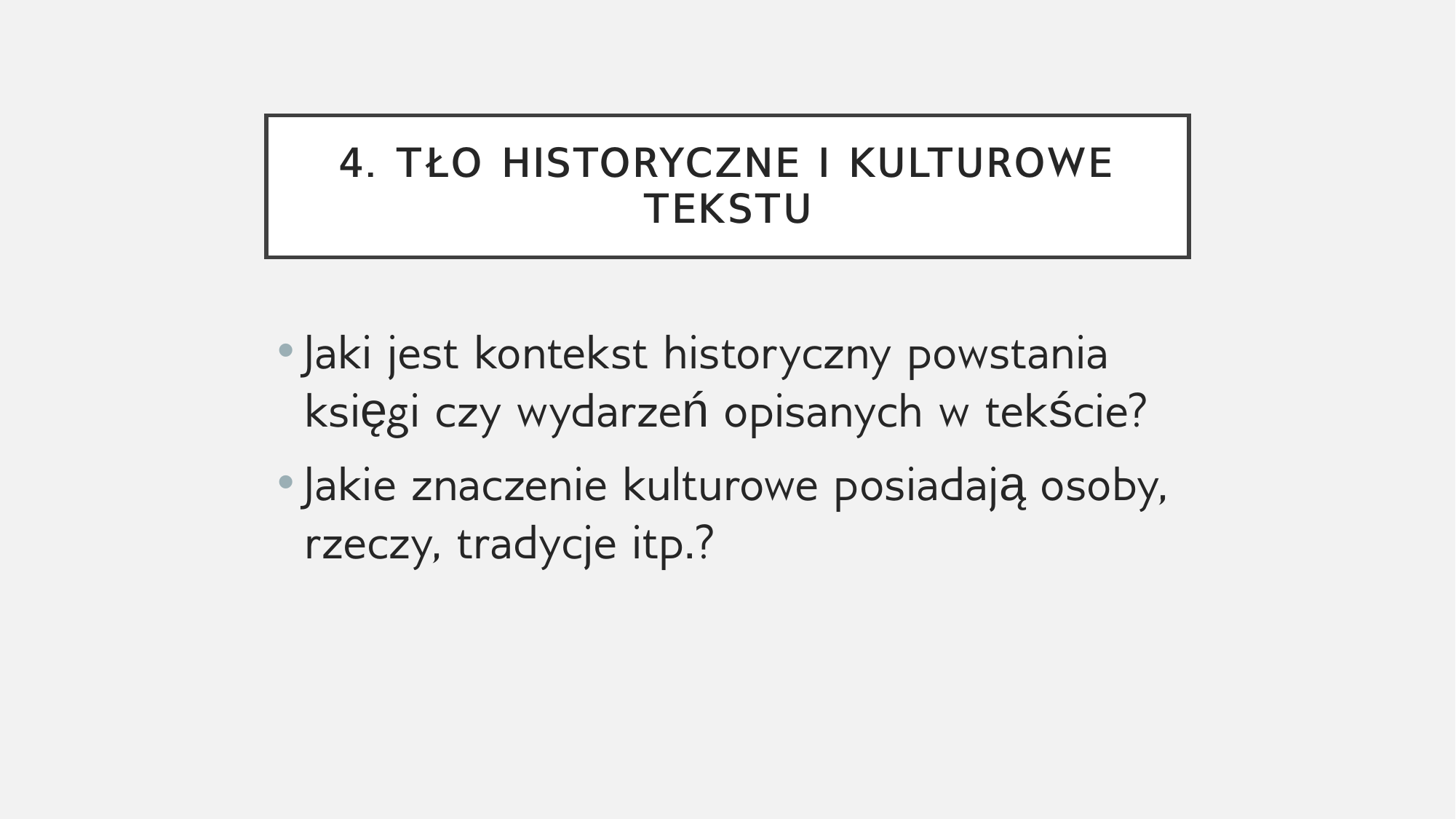

# 4. Tło historyczne i kulturowe tekstu
Jaki jest kontekst historyczny powstania księgi czy wydarzeń opisanych w tekście?
Jakie znaczenie kulturowe posiadają osoby, rzeczy, tradycje itp.?